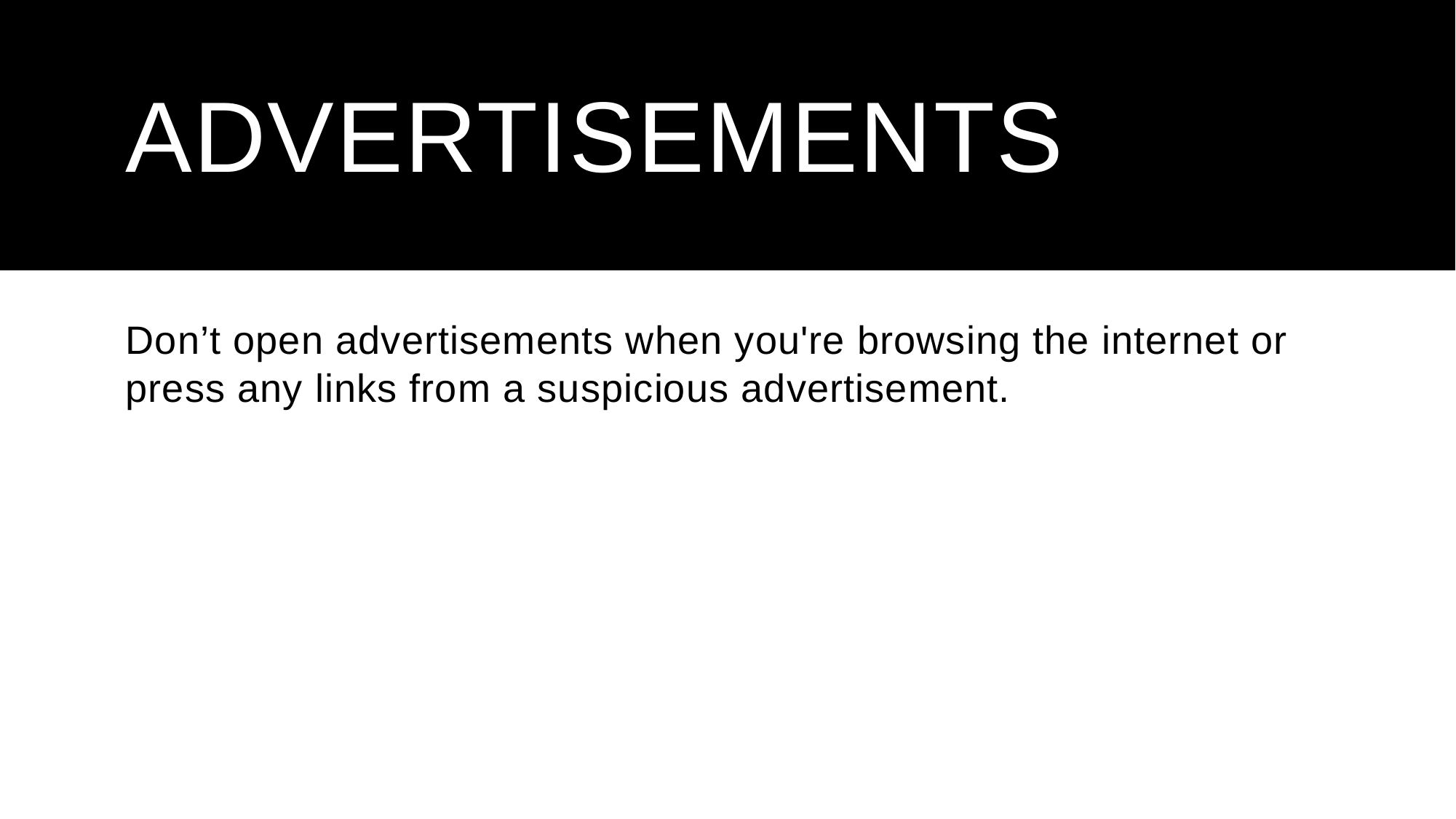

# Advertisements
Don’t open advertisements when you're browsing the internet or press any links from a suspicious advertisement.